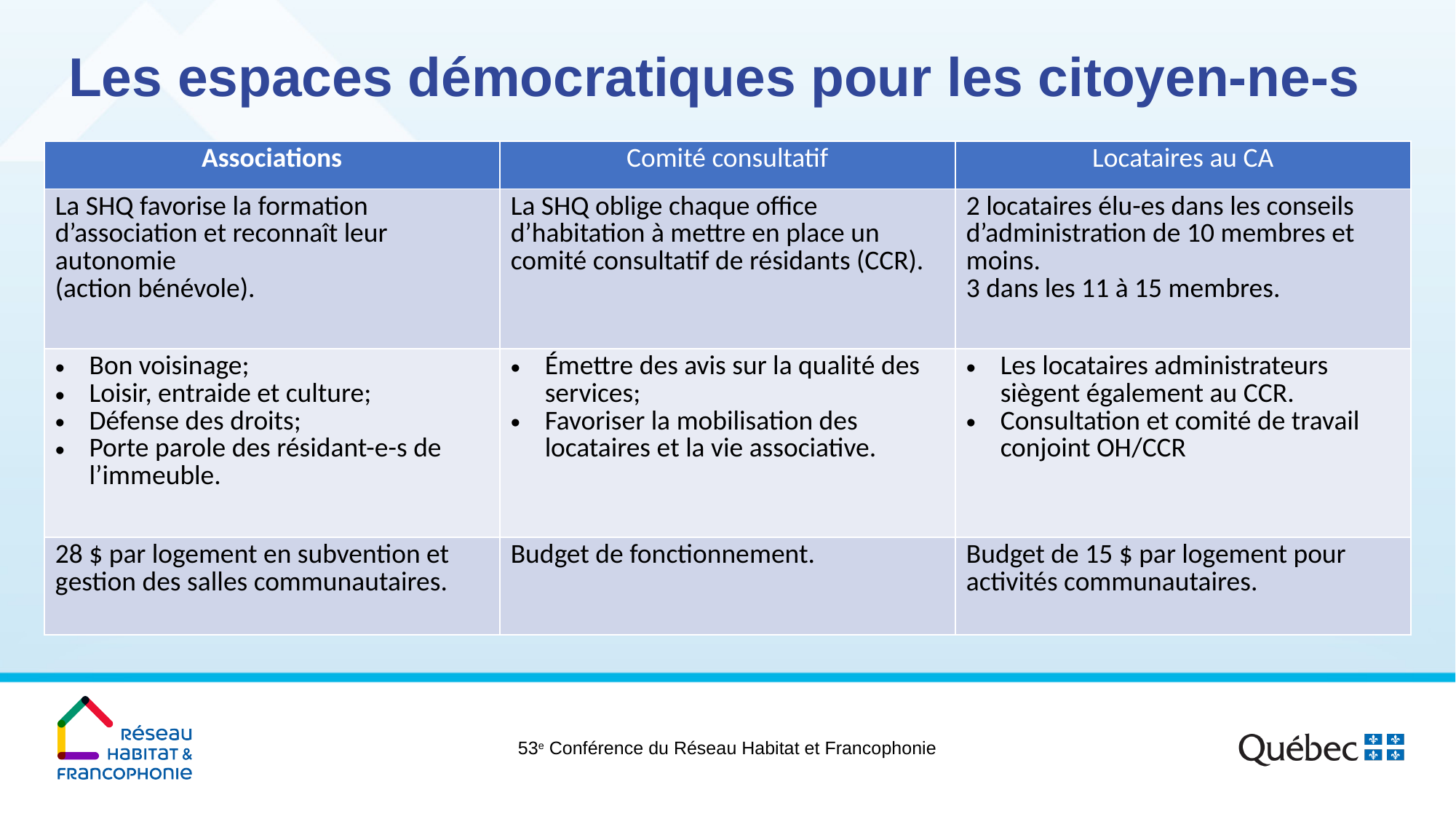

# Les espaces démocratiques pour les citoyen-ne-s
| Associations | Comité consultatif | Locataires au CA |
| --- | --- | --- |
| La SHQ favorise la formation d’association et reconnaît leur autonomie (action bénévole). | La SHQ oblige chaque office d’habitation à mettre en place un comité consultatif de résidants (CCR). | 2 locataires élu-es dans les conseils d’administration de 10 membres et moins. 3 dans les 11 à 15 membres. |
| Bon voisinage; Loisir, entraide et culture; Défense des droits; Porte parole des résidant-e-s de l’immeuble. | Émettre des avis sur la qualité des services; Favoriser la mobilisation des locataires et la vie associative. | Les locataires administrateurs siègent également au CCR. Consultation et comité de travail conjoint OH/CCR |
| 28 $ par logement en subvention et gestion des salles communautaires. | Budget de fonctionnement. | Budget de 15 $ par logement pour activités communautaires. |
53e Conférence du Réseau Habitat et Francophonie